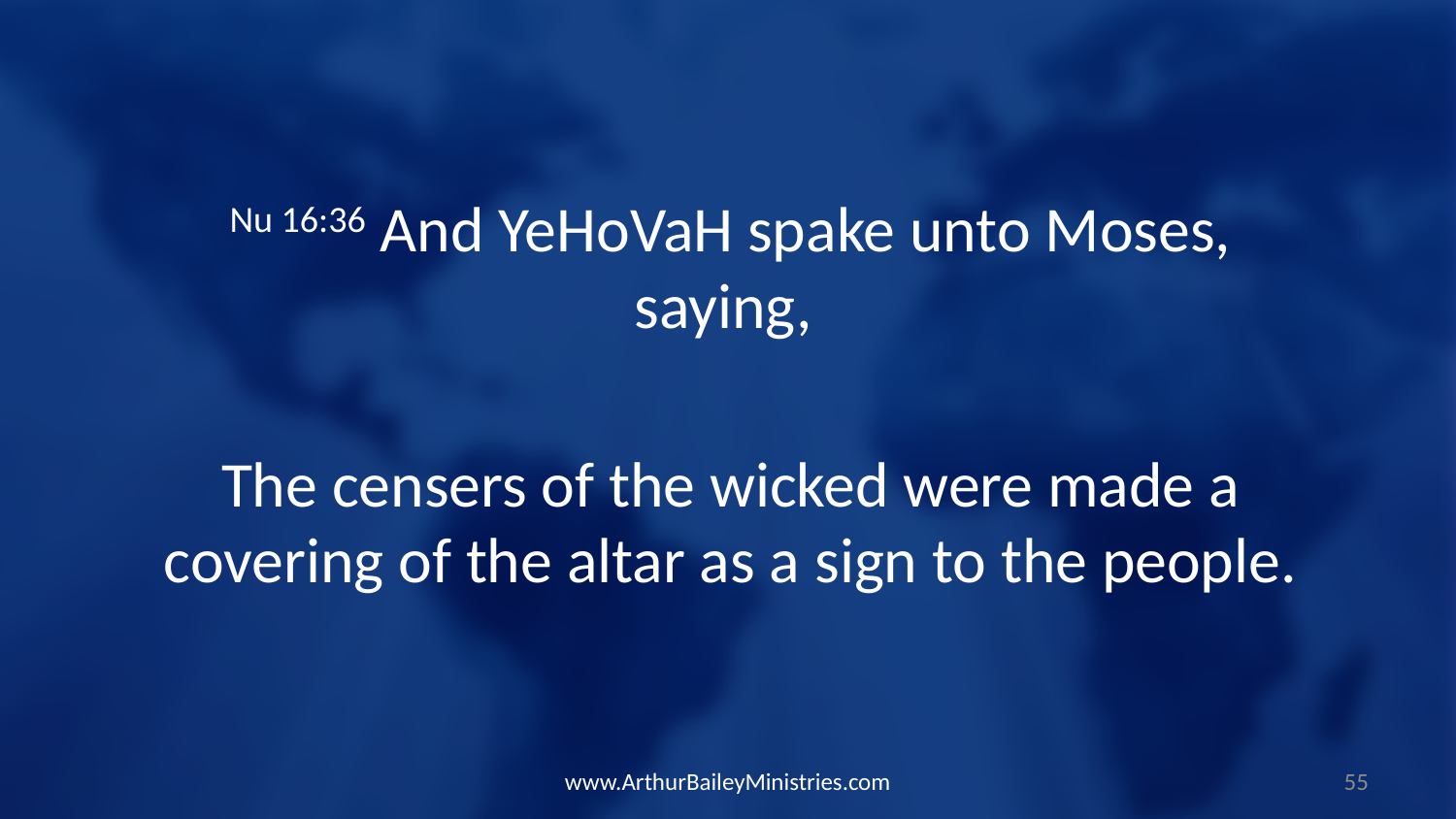

Nu 16:36 And YeHoVaH spake unto Moses, saying,

The censers of the wicked were made a covering of the altar as a sign to the people.

www.ArthurBaileyMinistries.com
55